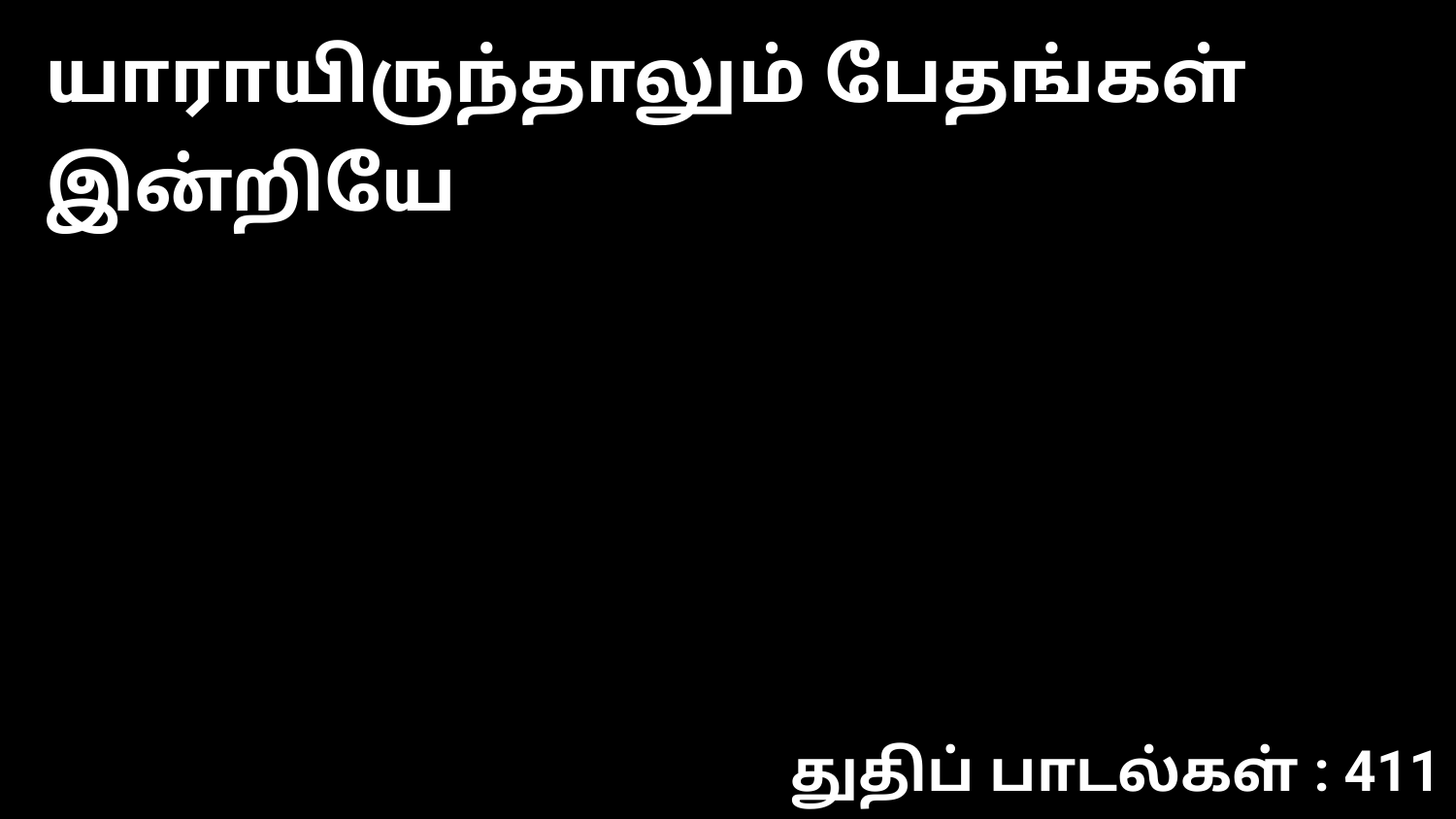

யாராயிருந்தாலும் பேதங்கள் இன்றியே
துதிப் பாடல்கள் : 411